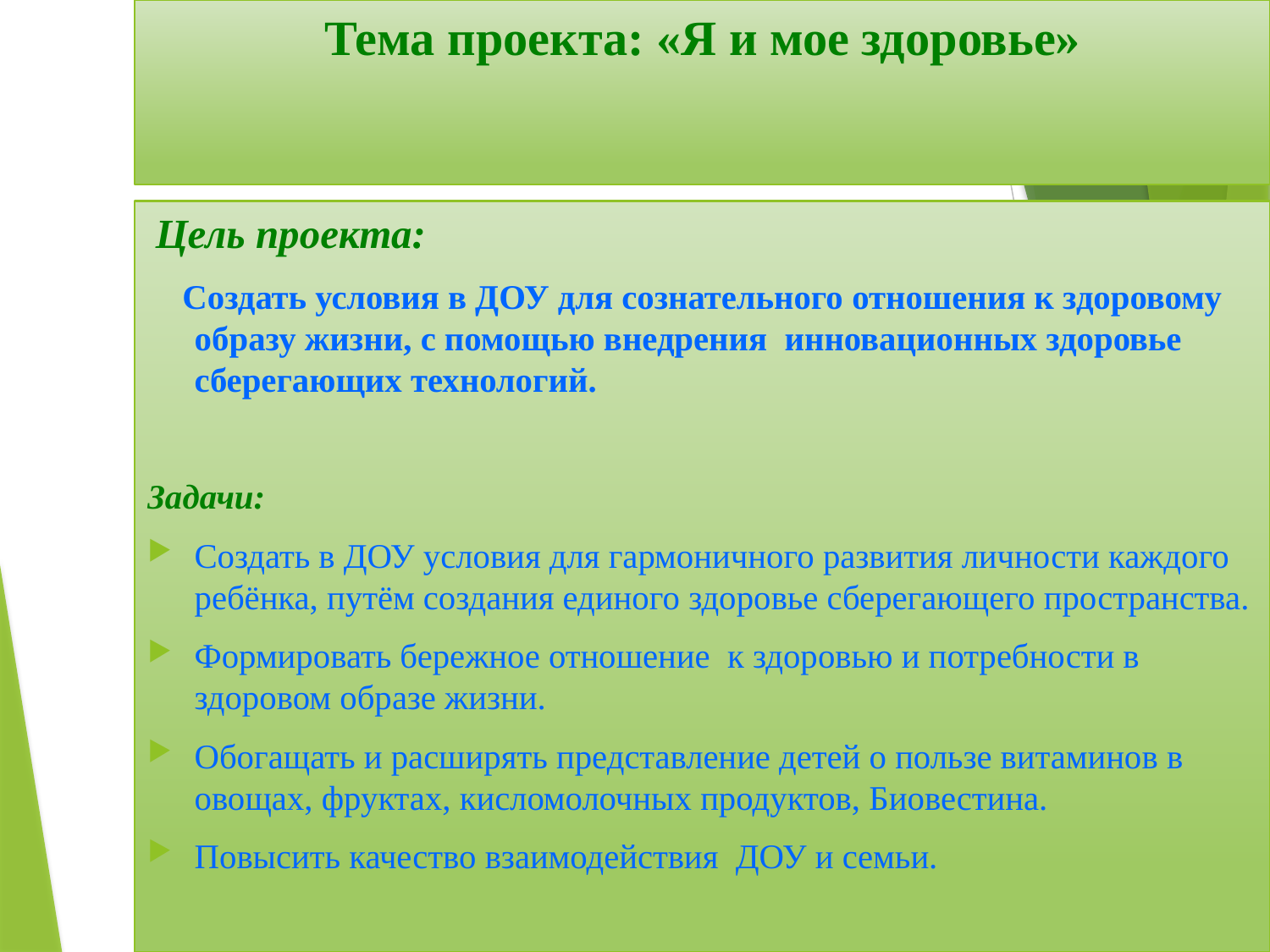

# Тема проекта: «Я и мое здоровье»
 Цель проекта:
    Создать условия в ДОУ для сознательного отношения к здоровому образу жизни, с помощью внедрения  инновационных здоровье сберегающих технологий.

Задачи:
Создать в ДОУ условия для гармоничного развития личности каждого ребёнка, путём создания единого здоровье сберегающего пространства.
Формировать бережное отношение  к здоровью и потребности в здоровом образе жизни.
Обогащать и расширять представление детей о пользе витаминов в овощах, фруктах, кисломолочных продуктов, Биовестина.
Повысить качество взаимодействия  ДОУ и семьи.